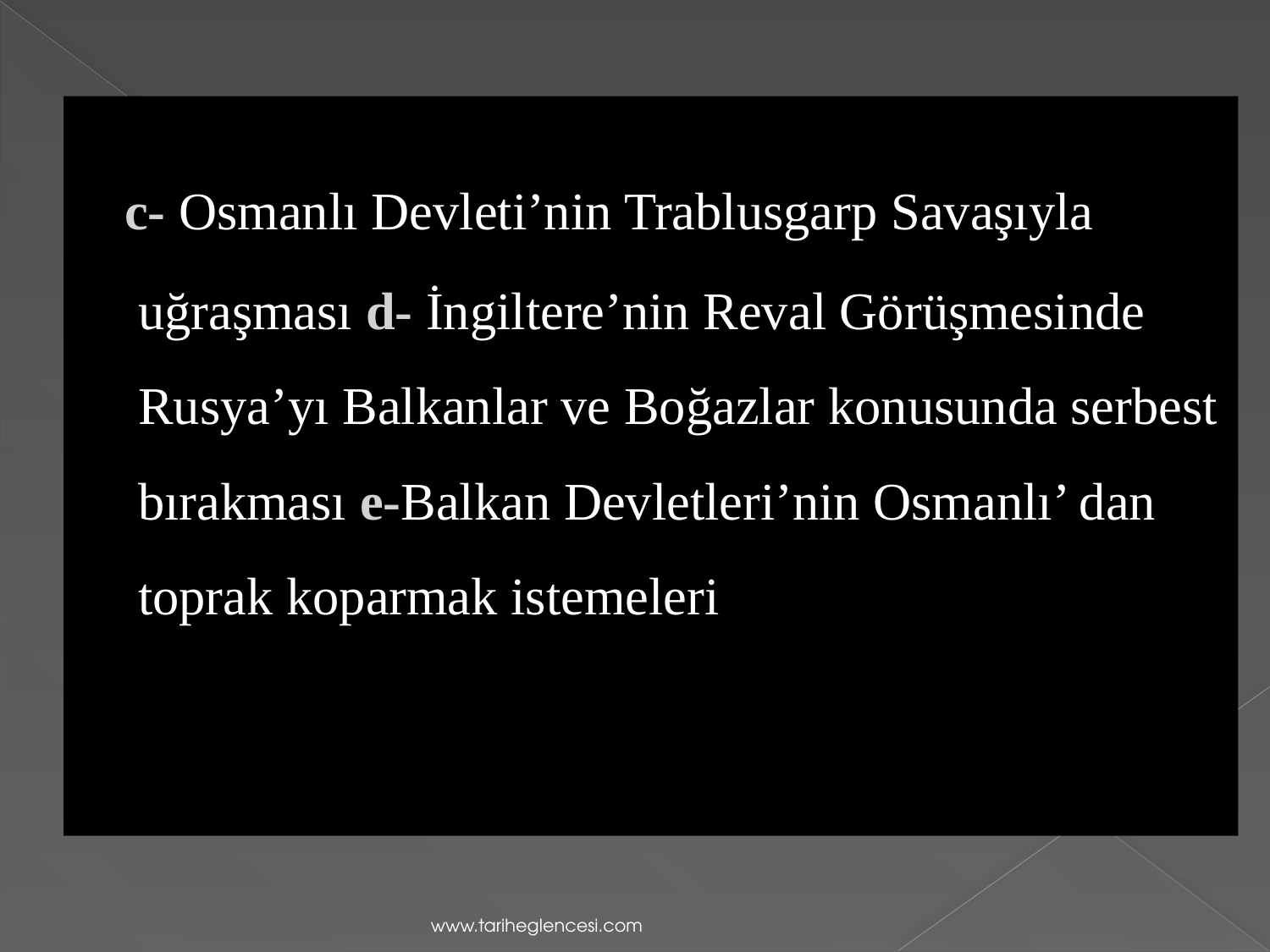

c- Osmanlı Devleti’nin Trablusgarp Savaşıyla uğraşması d- İngiltere’nin Reval Görüşmesinde Rusya’yı Balkanlar ve Boğazlar konusunda serbest bırakması e-Balkan Devletleri’nin Osmanlı’ dan toprak koparmak istemeleri

www.tariheglencesi.com